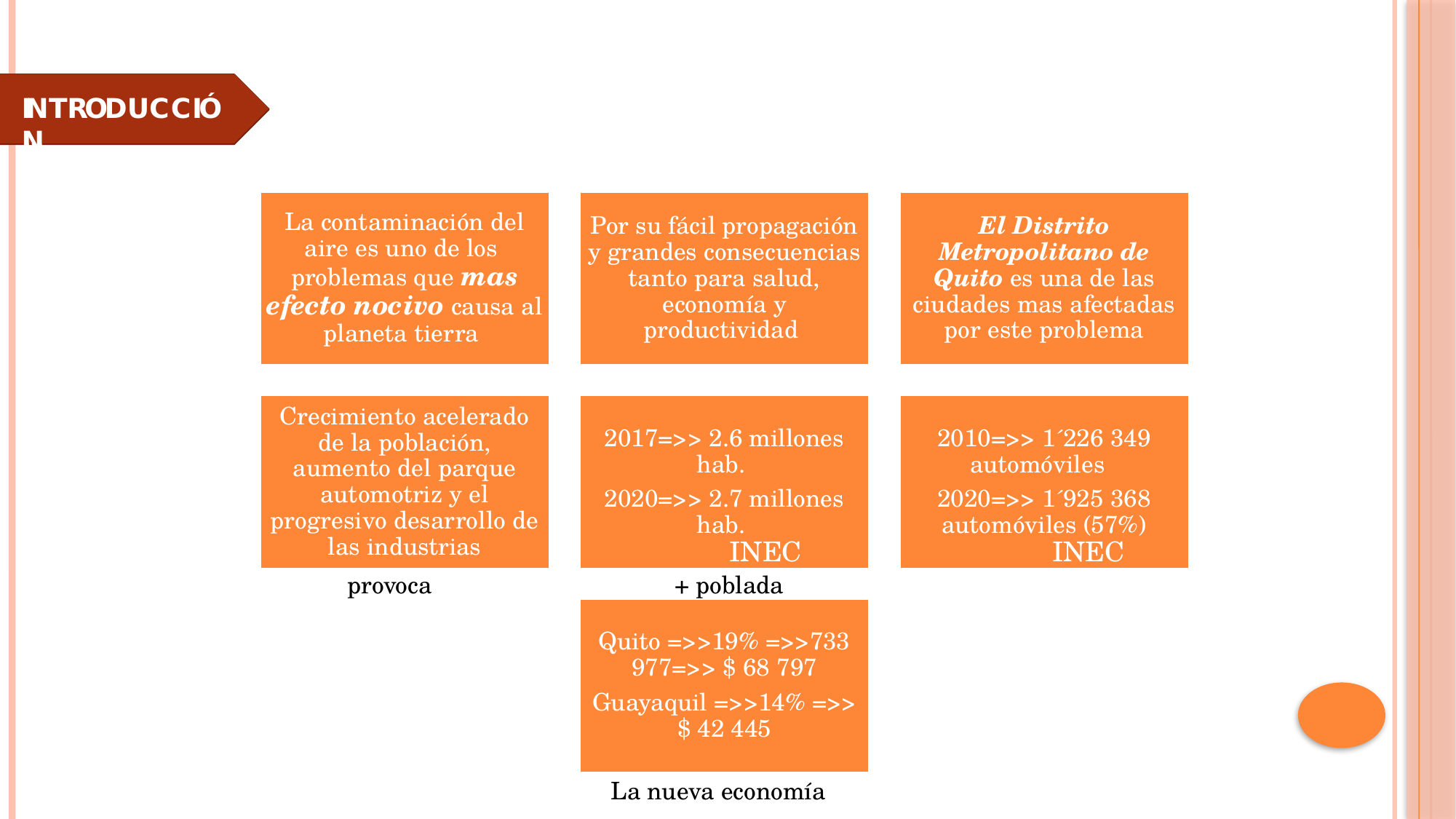

INTRODUCCIÓN
INTRODUCCIÓN
La contaminación del aire es uno de los  problemas que mas efecto nocivo causa al planeta tierra
Por su fácil propagación y grandes consecuencias tanto para salud, economía y productividad
El Distrito Metropolitano de Quito es una de las ciudades mas afectadas por este problema
Crecimiento acelerado de la población, aumento del parque automotriz y el progresivo desarrollo de las industrias
2017=>> 2.6 millones hab.
2020=>> 2.7 millones hab.
2010=>> 1´226 349 automóviles
2020=>> 1´925 368 automóviles (57%)
Quito =>>19% =>>733 977=>> $ 68 797
Guayaquil =>>14% =>> $ 42 445
INEC
INEC
provoca
+ poblada
La nueva economía